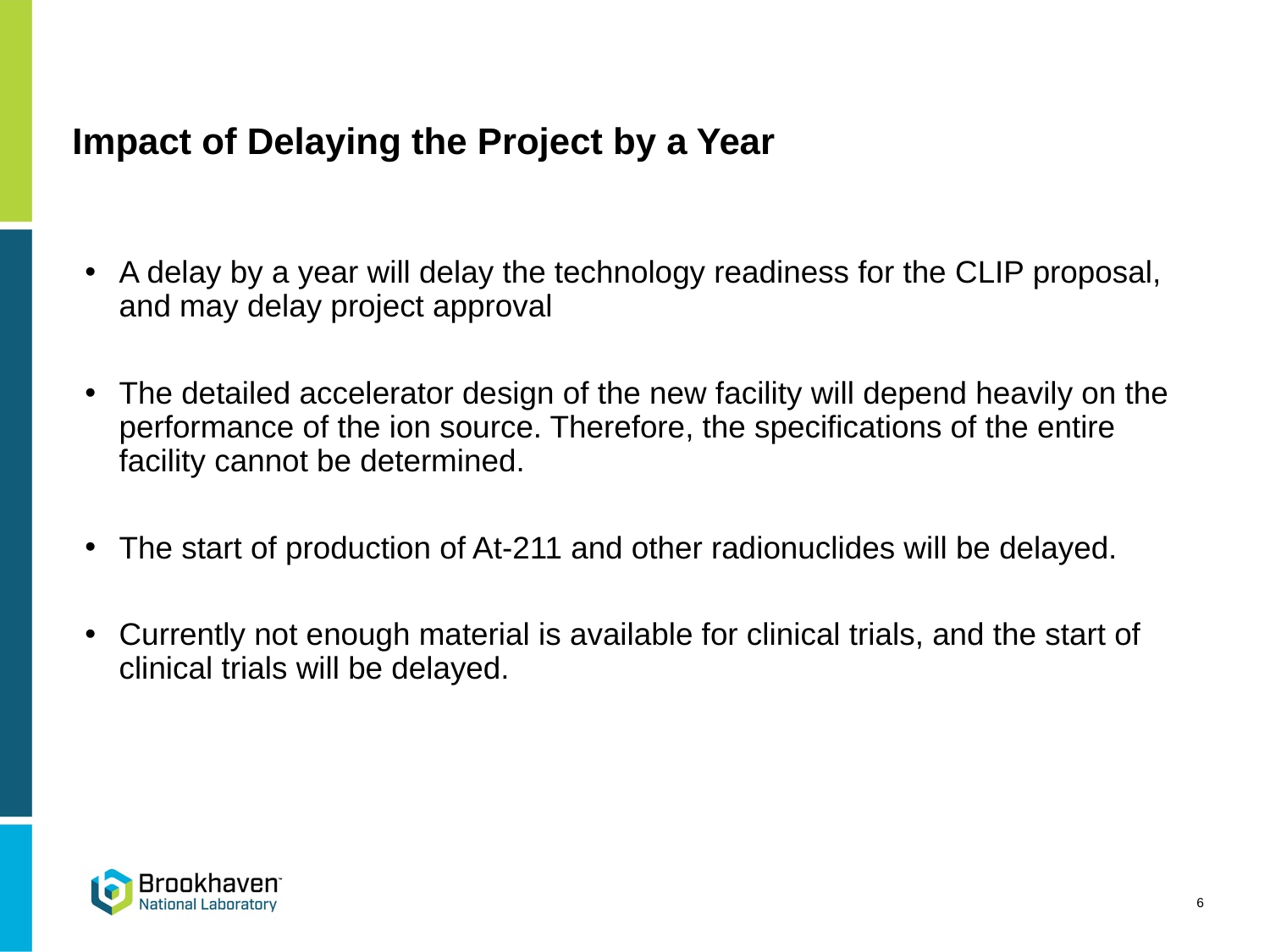

# Impact of Delaying the Project by a Year
A delay by a year will delay the technology readiness for the CLIP proposal, and may delay project approval

The detailed accelerator design of the new facility will depend heavily on the performance of the ion source. Therefore, the specifications of the entire facility cannot be determined.

The start of production of At-211 and other radionuclides will be delayed.

Currently not enough material is available for clinical trials, and the start of clinical trials will be delayed.
6